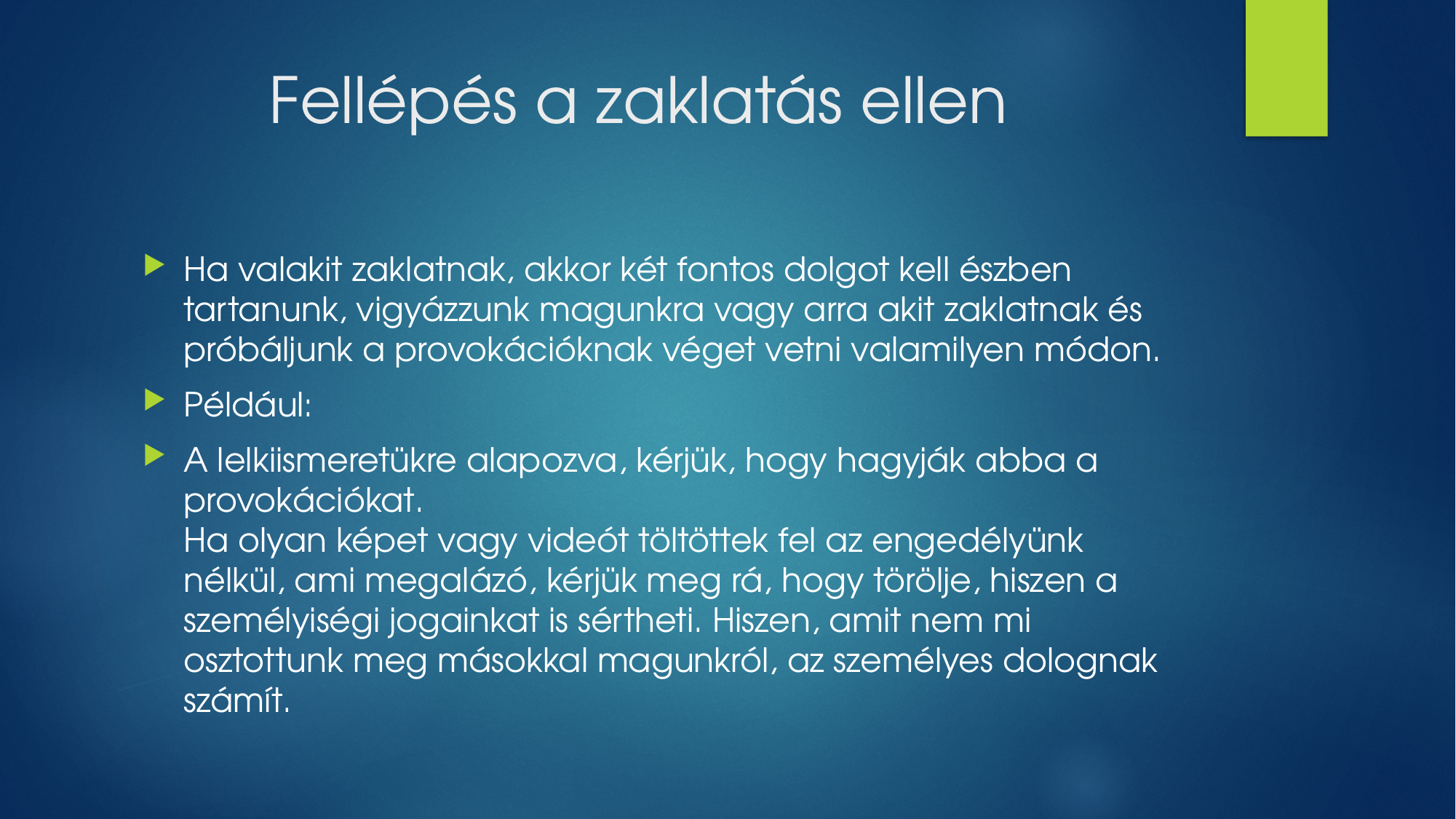

# Fellépés a zaklatás ellen
Ha valakit zaklatnak, akkor két fontos dolgot kell észben tartanunk, vigyázzunk magunkra vagy arra akit zaklatnak és próbáljunk a provokációknak véget vetni valamilyen módon.
Például:
A lelkiismeretükre alapozva, kérjük, hogy hagyják abba a provokációkat.
Ha olyan képet vagy videót töltöttek fel az engedélyünk nélkül, ami megalázó, kérjük meg rá, hogy törölje, hiszen a személyiségi jogainkat is sértheti. Hiszen, amit nem mi osztottunk meg másokkal magunkról, az személyes dolognak számít.